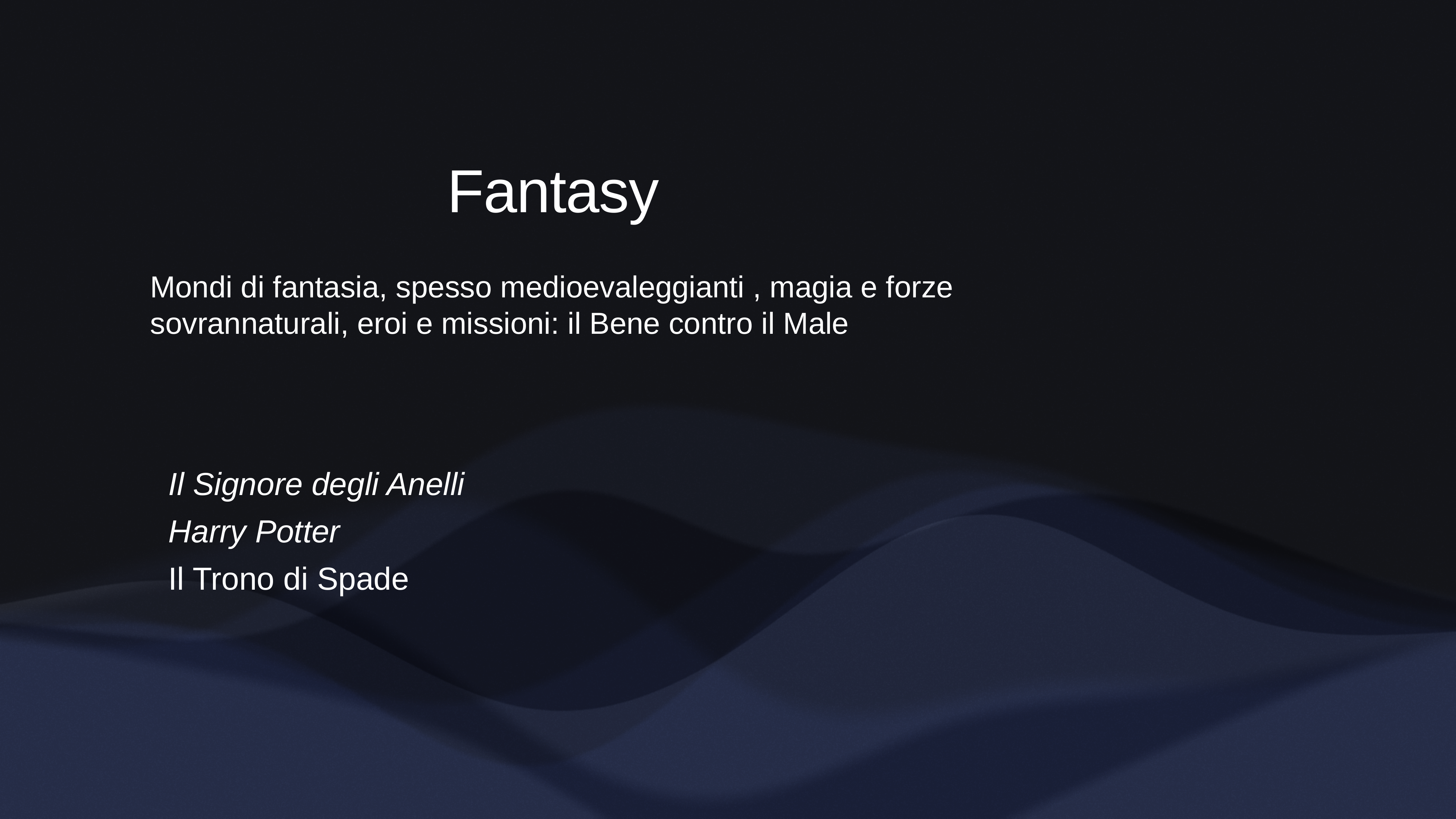

Fantasy
Mondi di fantasia, spesso medioevaleggianti , magia e forze sovrannaturali, eroi e missioni: il Bene contro il Male
Il Signore degli Anelli
Harry Potter
Il Trono di Spade